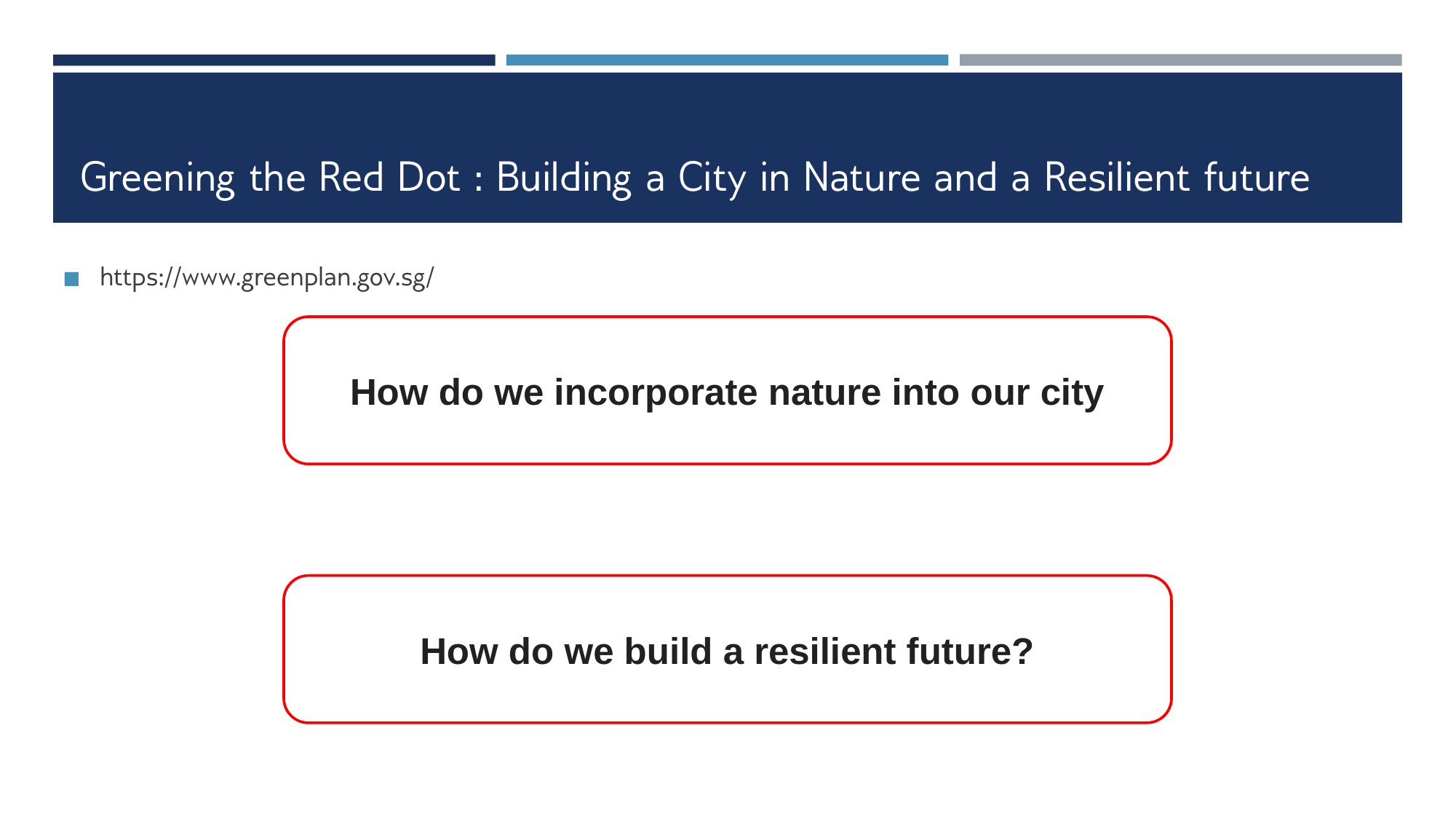

# Greening the Red Dot : Building a City in Nature and a Resilient future
https://www.greenplan.gov.sg/

How do we incorporate nature into our city
How do we build a resilient future?